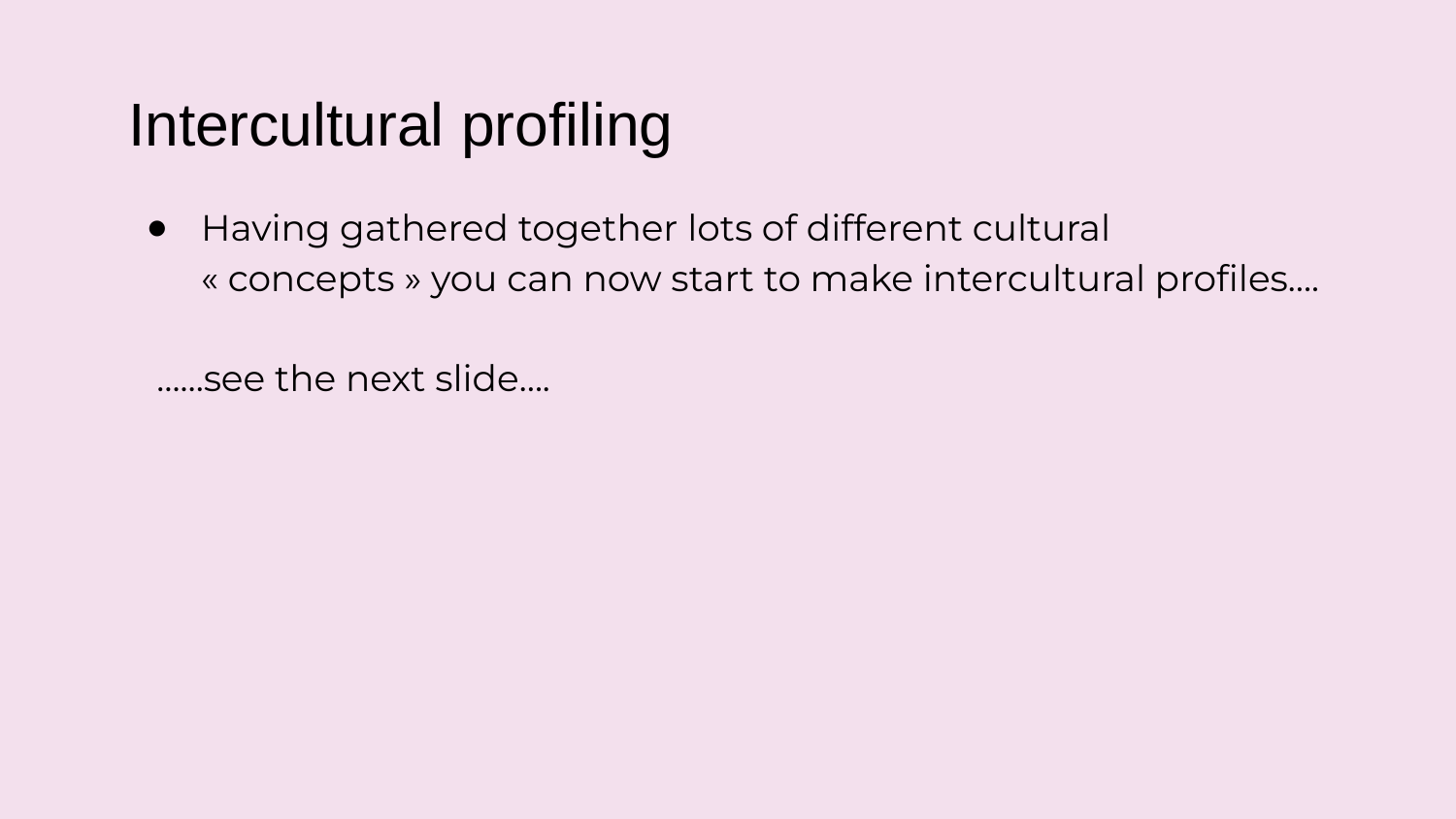

DM Masaryk Uni Brno 2023
19
# Intercultural profiling
Having gathered together lots of different cultural « concepts » you can now start to make intercultural profiles….

   ……see the next slide….